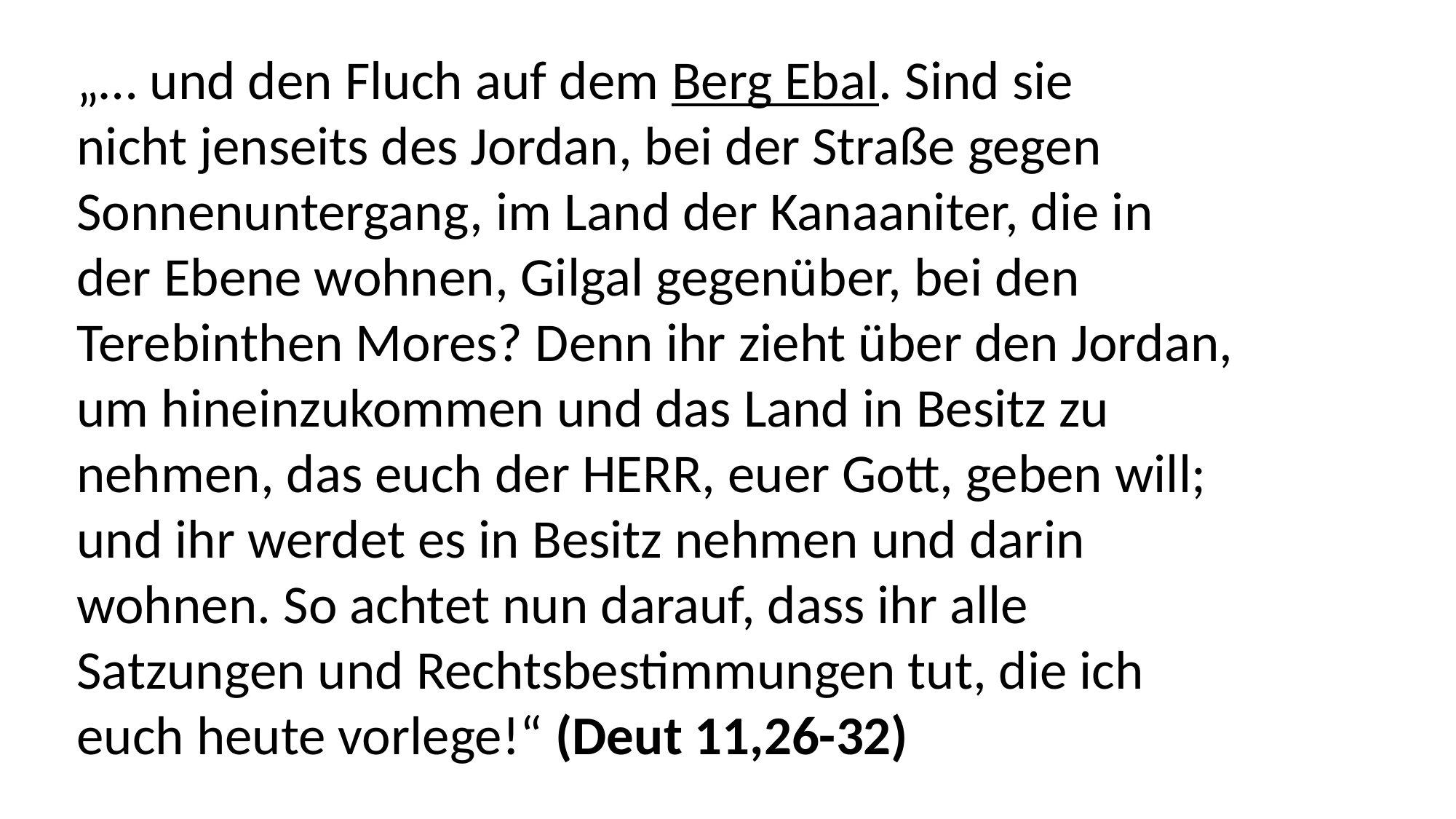

„… und den Fluch auf dem Berg Ebal. Sind sie
nicht jenseits des Jordan, bei der Straße gegen
Sonnenuntergang, im Land der Kanaaniter, die in
der Ebene wohnen, Gilgal gegenüber, bei den
Terebinthen Mores? Denn ihr zieht über den Jordan,
um hineinzukommen und das Land in Besitz zu
nehmen, das euch der HERR, euer Gott, geben will;
und ihr werdet es in Besitz nehmen und darin
wohnen. So achtet nun darauf, dass ihr alle
Satzungen und Rechtsbestimmungen tut, die ich
euch heute vorlege!“ (Deut 11,26-32)